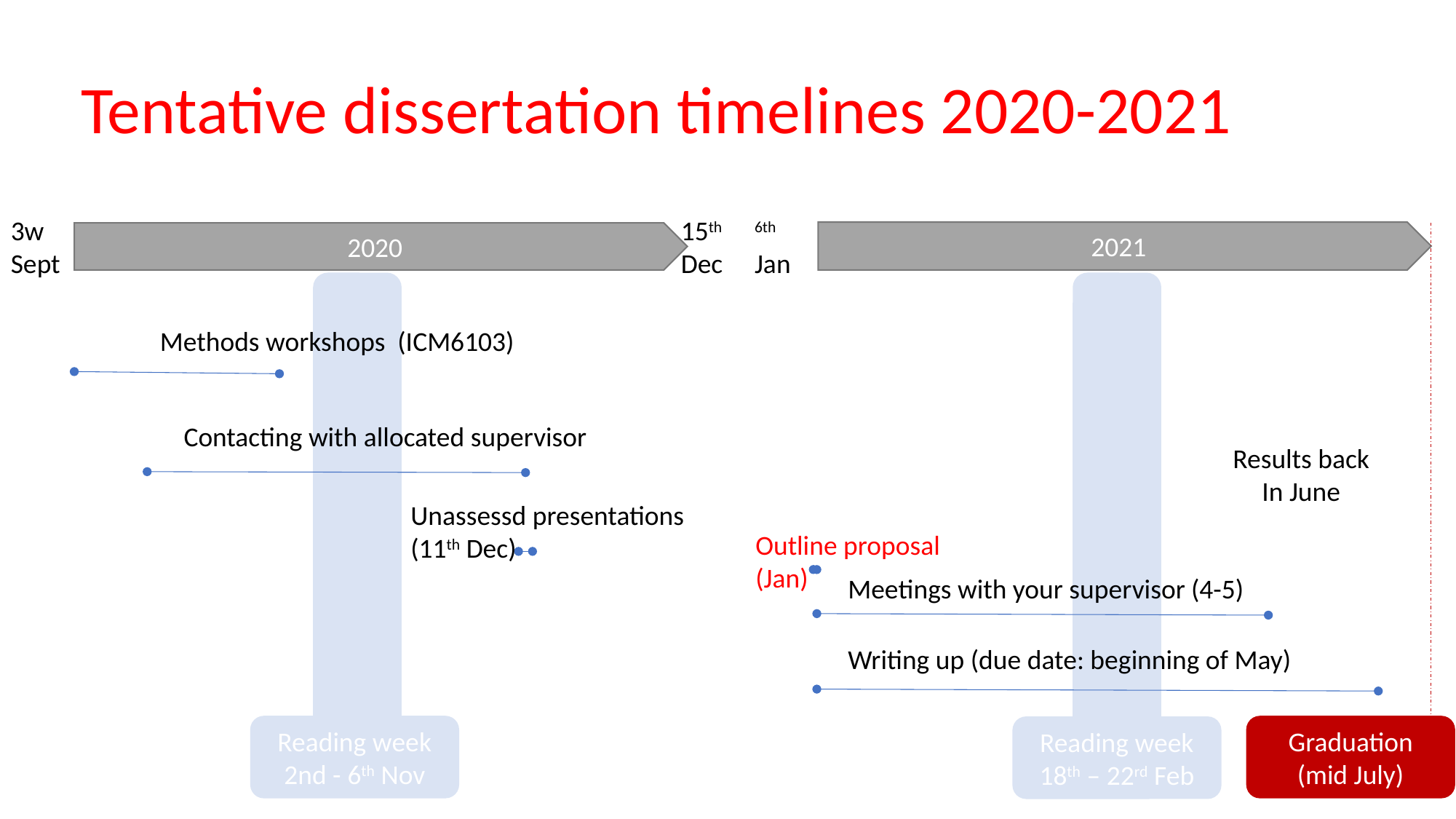

# Tentative dissertation timelines 2020-2021
15th
Dec
6th
Jan
3w
Sept
2021
2020

Reading week
2nd - 6th Nov

Reading week
18th – 22rd Feb
Methods workshops  (ICM6103)
Contacting with allocated supervisor
Results back
In June
Unassessd presentations (11th Dec)
Outline proposal (Jan)
Meetings with your supervisor (4-5)
Writing up (due date: beginning of May)
Graduation (mid July)
4